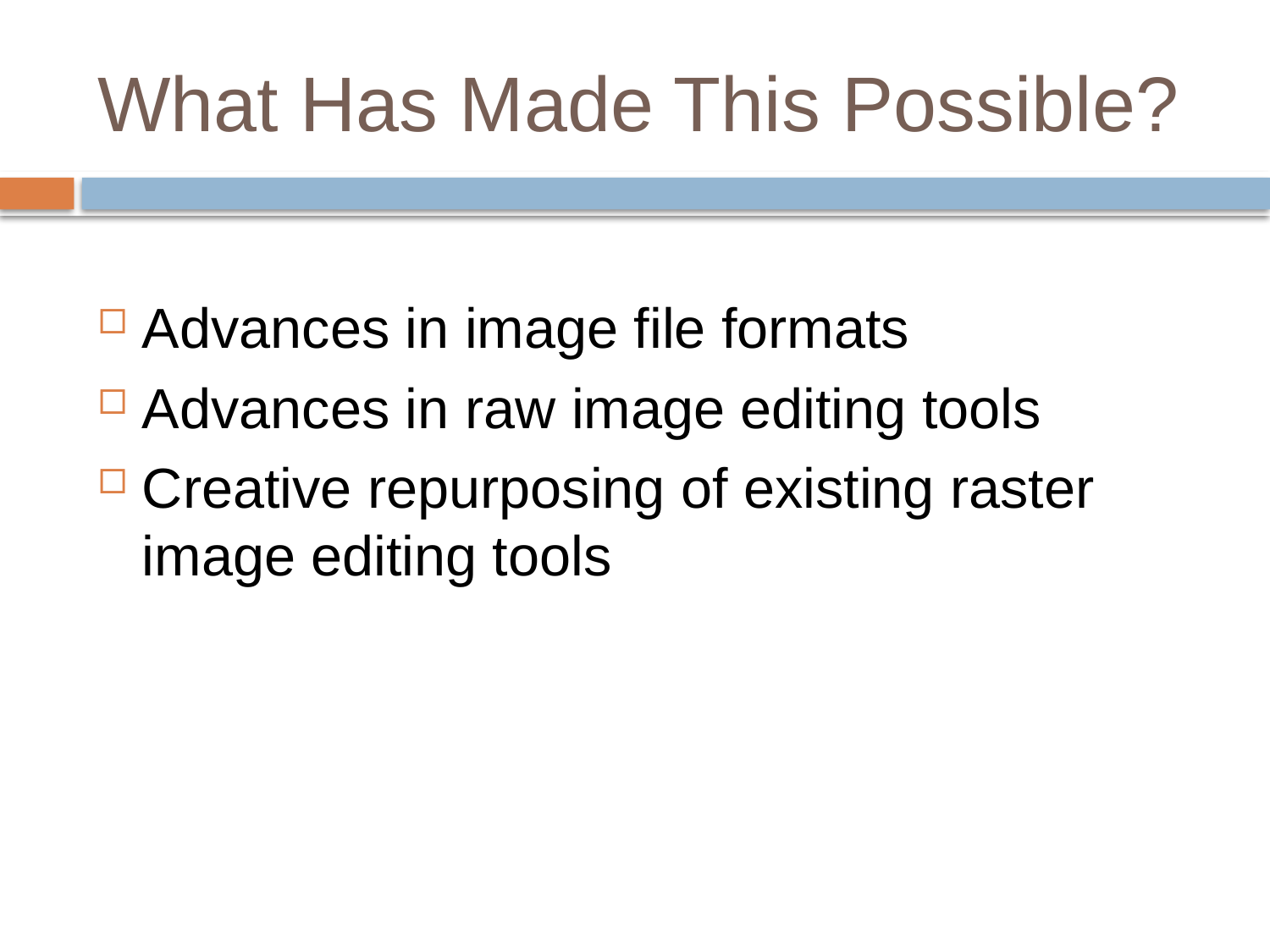

# What Has Made This Possible?
Advances in image file formats
Advances in raw image editing tools
Creative repurposing of existing raster image editing tools